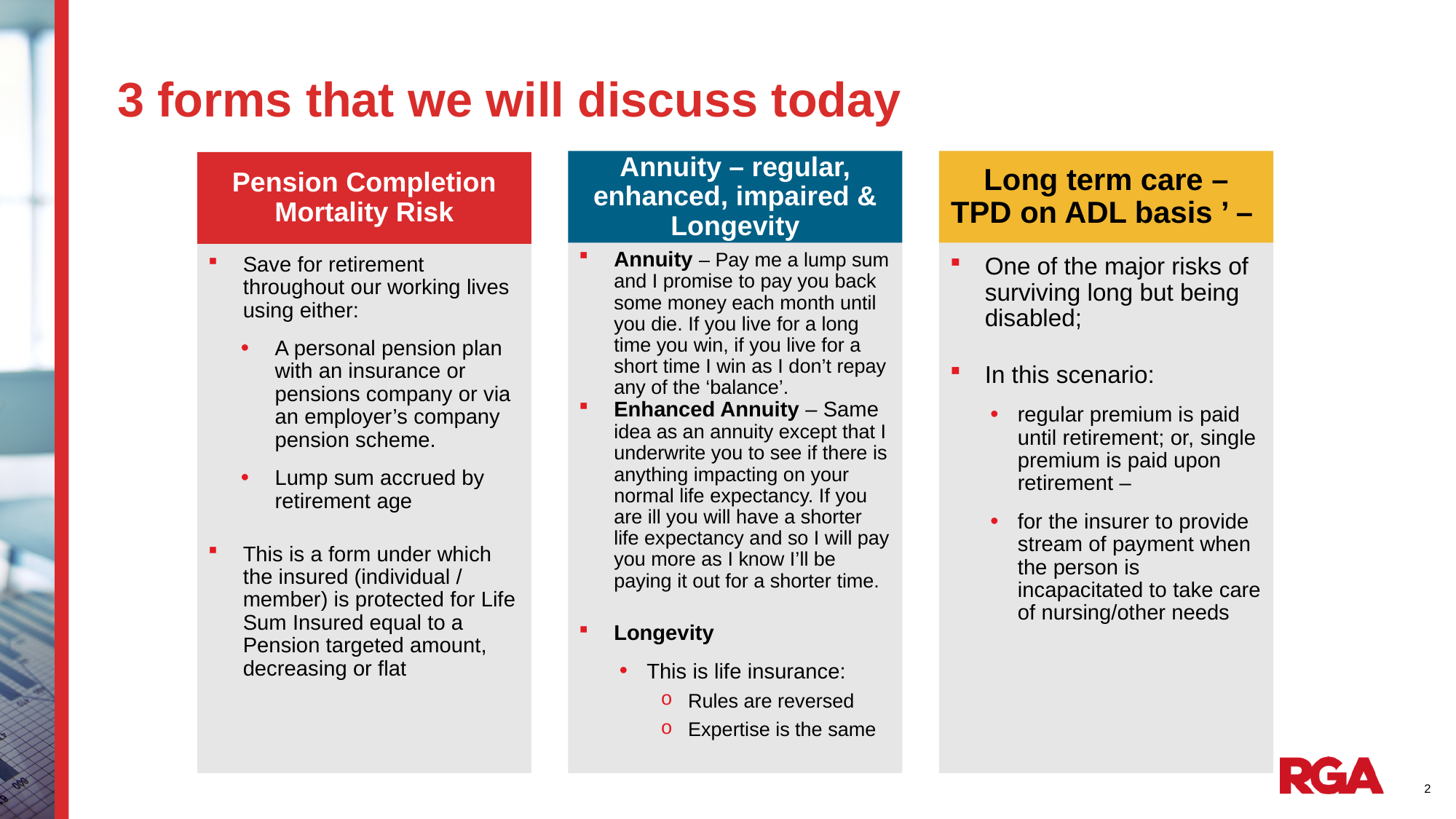

# 3 forms that we will discuss today
Annuity – regular, enhanced, impaired & Longevity
Long term care – TPD on ADL basis ’ –
Pension Completion
Mortality Risk

Annuity – Pay me a lump sum and I promise to pay you back some money each month until you die. If you live for a long time you win, if you live for a short time I win as I don’t repay any of the ‘balance’.
Enhanced Annuity – Same idea as an annuity except that I underwrite you to see if there is anything impacting on your normal life expectancy. If you are ill you will have a shorter life expectancy and so I will pay you more as I know I’ll be paying it out for a shorter time.
Longevity
This is life insurance:
Rules are reversed
Expertise is the same

Save for retirement throughout our working lives using either:
A personal pension plan with an insurance or pensions company or via an employer’s company pension scheme.
Lump sum accrued by retirement age
This is a form under which the insured (individual / member) is protected for Life Sum Insured equal to a Pension targeted amount, decreasing or flat
One of the major risks of surviving long but being disabled;
In this scenario:
regular premium is paid until retirement; or, single premium is paid upon retirement –
for the insurer to provide stream of payment when the person is incapacitated to take care of nursing/other needs